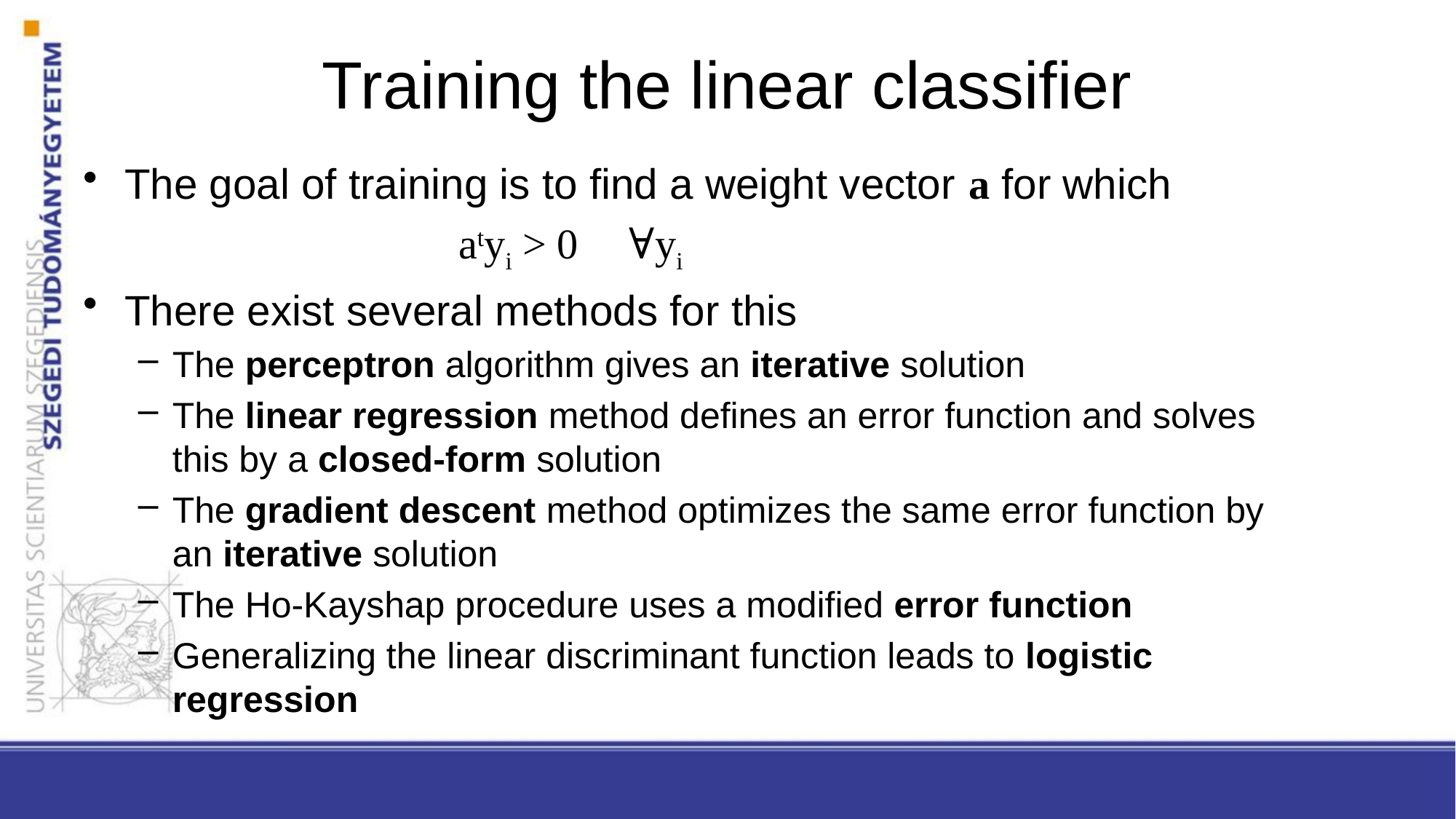

# Training the linear classifier
The goal of training is to find a weight vector a for which
			    atyi > 0	∀yi
There exist several methods for this
The perceptron algorithm gives an iterative solution
The linear regression method defines an error function and solves this by a closed-form solution
The gradient descent method optimizes the same error function by an iterative solution
The Ho-Kayshap procedure uses a modified error function
Generalizing the linear discriminant function leads to logistic regression